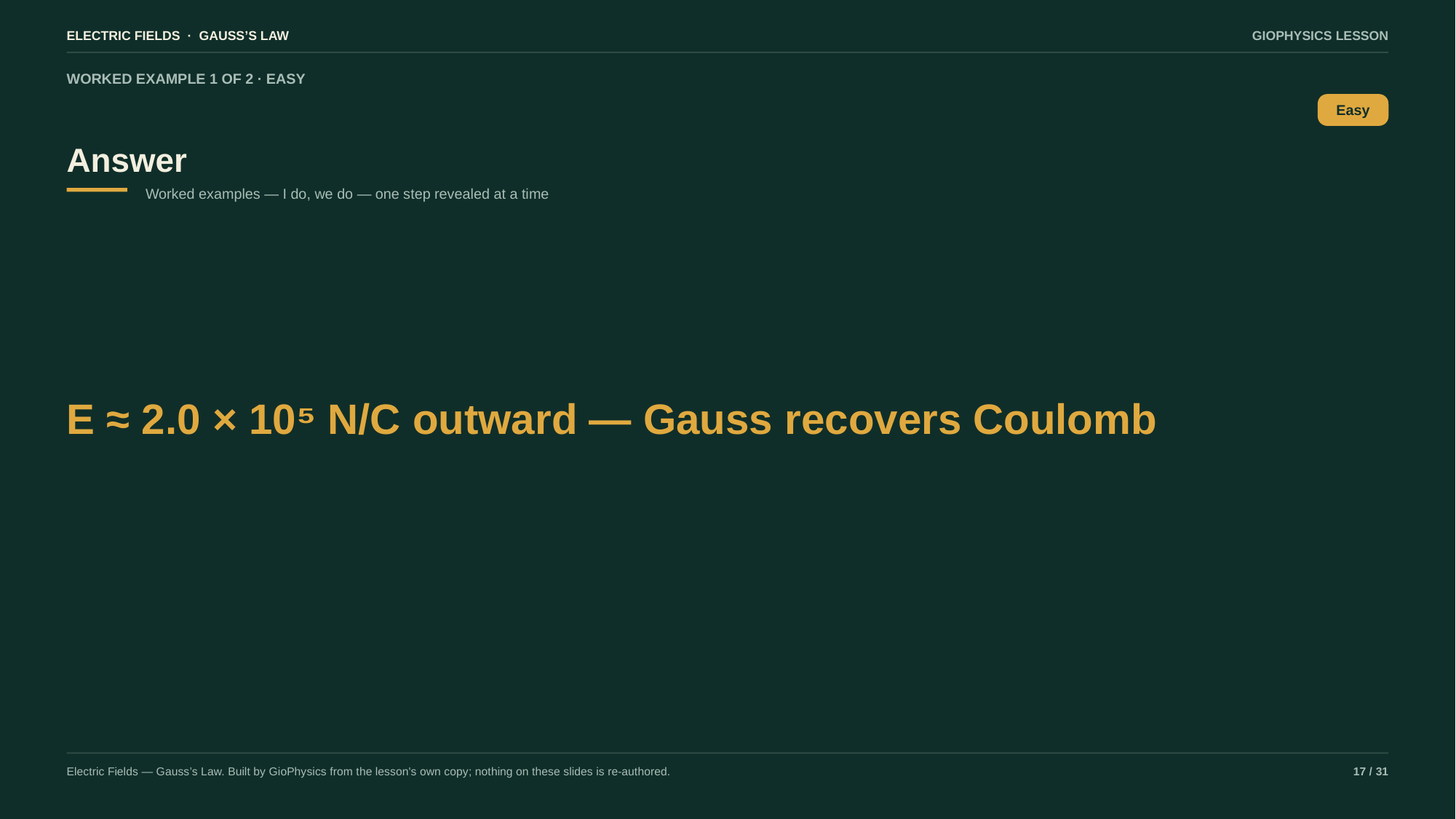

ELECTRIC FIELDS  ·  GAUSS’S LAW
GIOPHYSICS LESSON

WORKED EXAMPLE 1 OF 2 · EASY
Answer

Easy
Worked examples — I do, we do — one step revealed at a time

E ≈ 2.0 × 10⁵ N/C outward — Gauss recovers Coulomb

Electric Fields — Gauss’s Law. Built by GioPhysics from the lesson's own copy; nothing on these slides is re-authored.
17 / 31